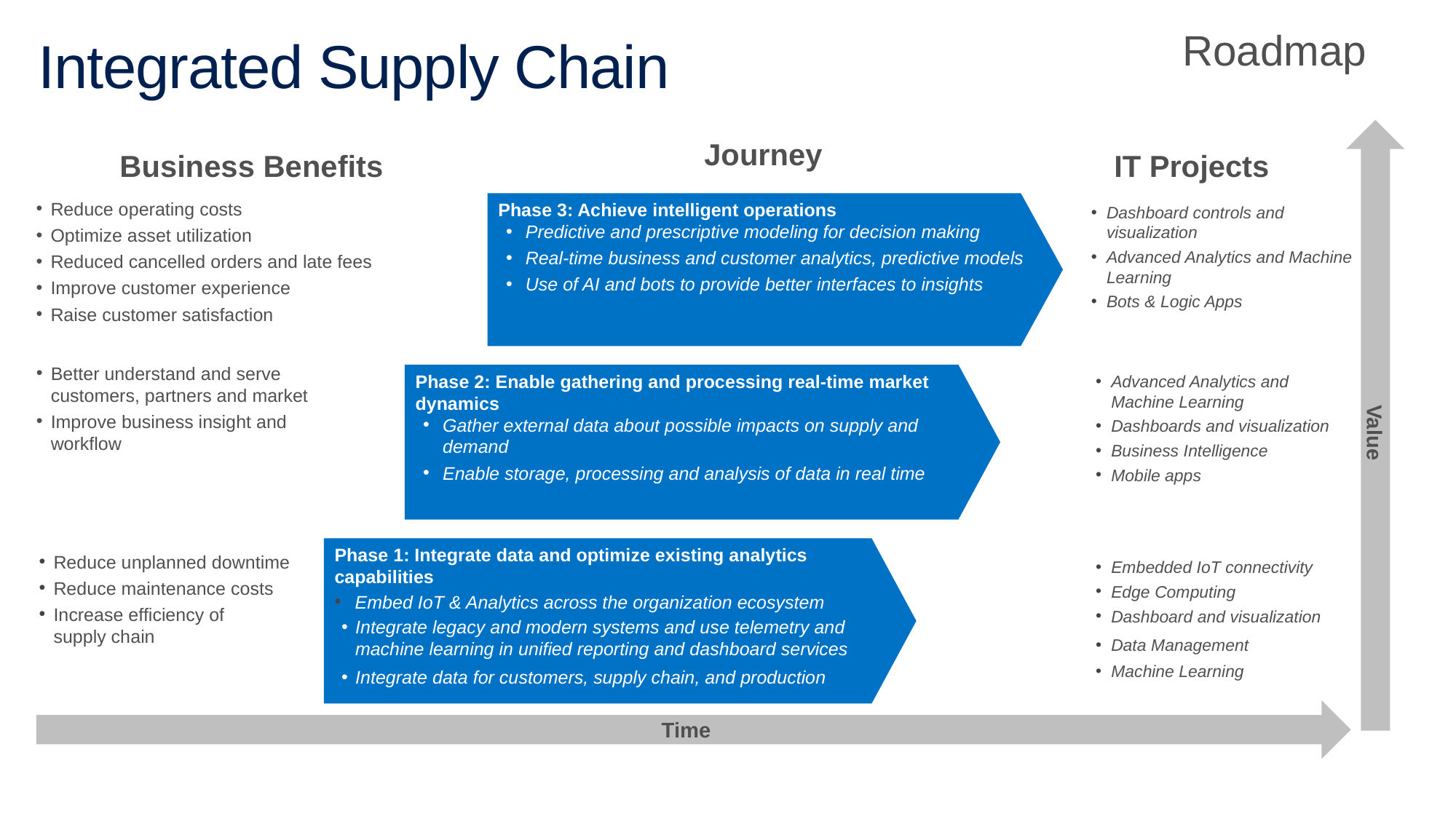

Roadmap
# Integrated Supply Chain
Journey
Business Benefits
IT Projects
Reduce operating costs
Optimize asset utilization
Reduced cancelled orders and late fees
Improve customer experience
Raise customer satisfaction
Phase 3: Achieve intelligent operations
Predictive and prescriptive modeling for decision making
Real-time business and customer analytics, predictive models
Use of AI and bots to provide better interfaces to insights

Dashboard controls and visualization
Advanced Analytics and Machine Learning
Bots & Logic Apps

Better understand and serve customers, partners and market
Improve business insight and workflow

Phase 2: Enable gathering and processing real-time market dynamics
Gather external data about possible impacts on supply and demand
Enable storage, processing and analysis of data in real time
Advanced Analytics and
Machine Learning
Dashboards and visualization
Business Intelligence
Mobile apps
Value
Phase 1: Integrate data and optimize existing analytics capabilities
Embed IoT & Analytics across the organization ecosystem
Integrate legacy and modern systems and use telemetry and machine learning in unified reporting and dashboard services
Integrate data for customers, supply chain, and production
Reduce unplanned downtime
Reduce maintenance costs
Increase efficiency of
supply chain
Embedded IoT connectivity
Edge Computing
Dashboard and visualization
Data Management
Machine Learning
Time